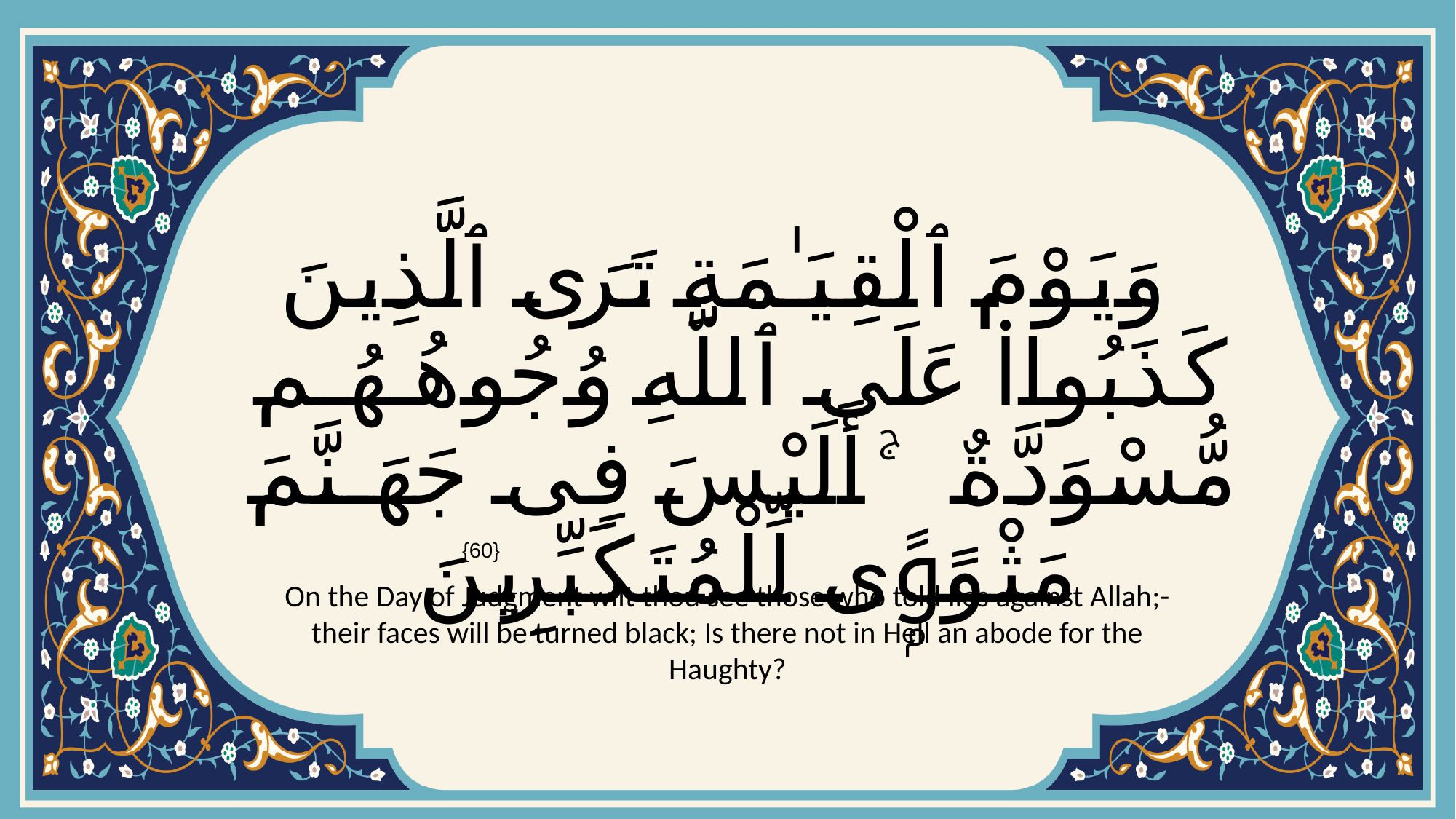

# وَيَوْمَ ٱلْقِيَـٰمَةِ تَرَى ٱلَّذِينَ كَذَبُوا۟ عَلَى ٱللَّهِ وُجُوهُهُم مُّسْوَدَّةٌ ۚ أَلَيْسَ فِى جَهَنَّمَ مَثْوًۭى لِّلْمُتَكَبِّرِينَ
{60}
On the Day of Judgment wilt thou see those who told lies against Allah;- their faces will be turned black; Is there not in Hell an abode for the Haughty?